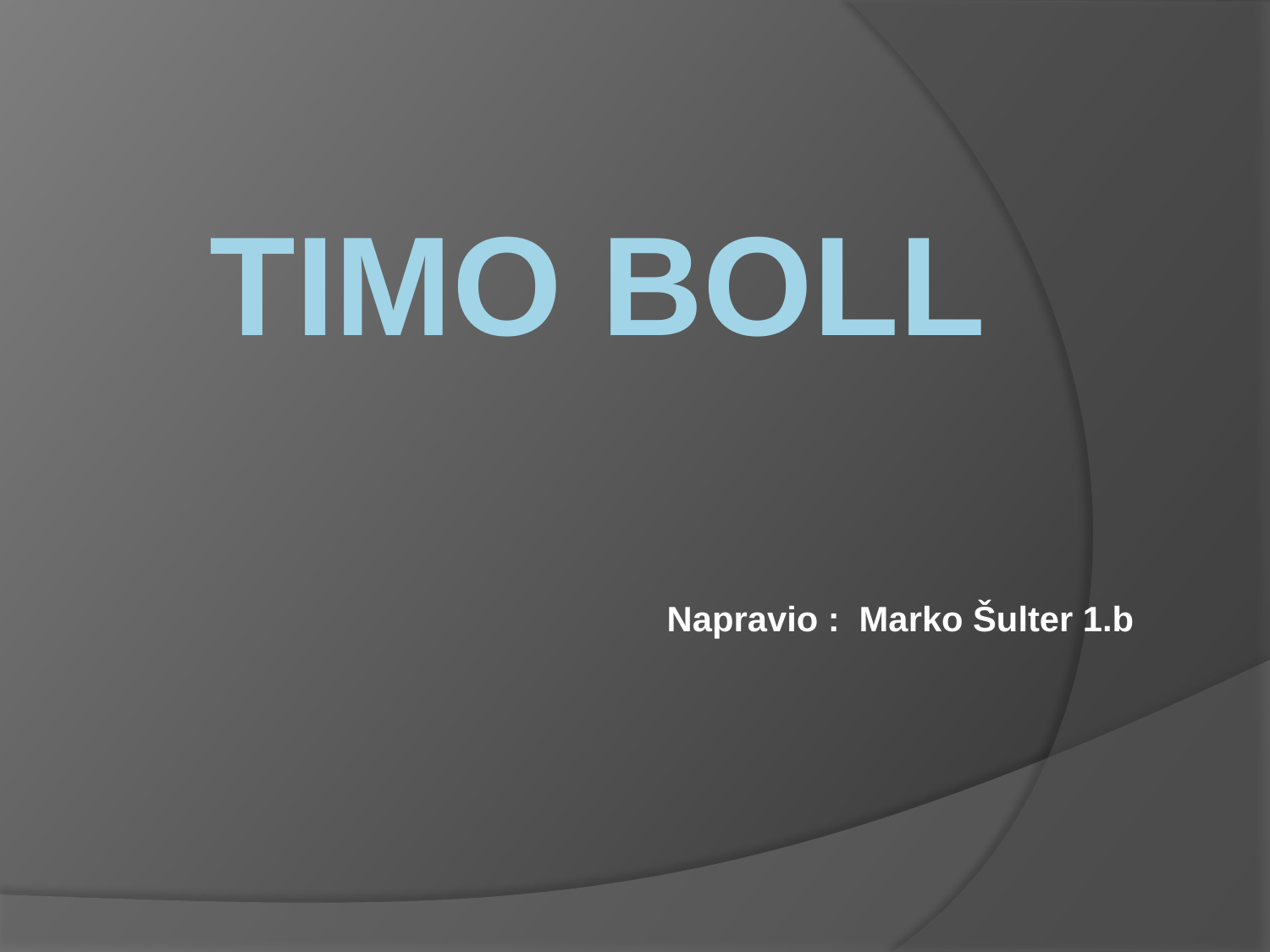

# Timo Boll
Napravio :  Marko Šulter 1.b